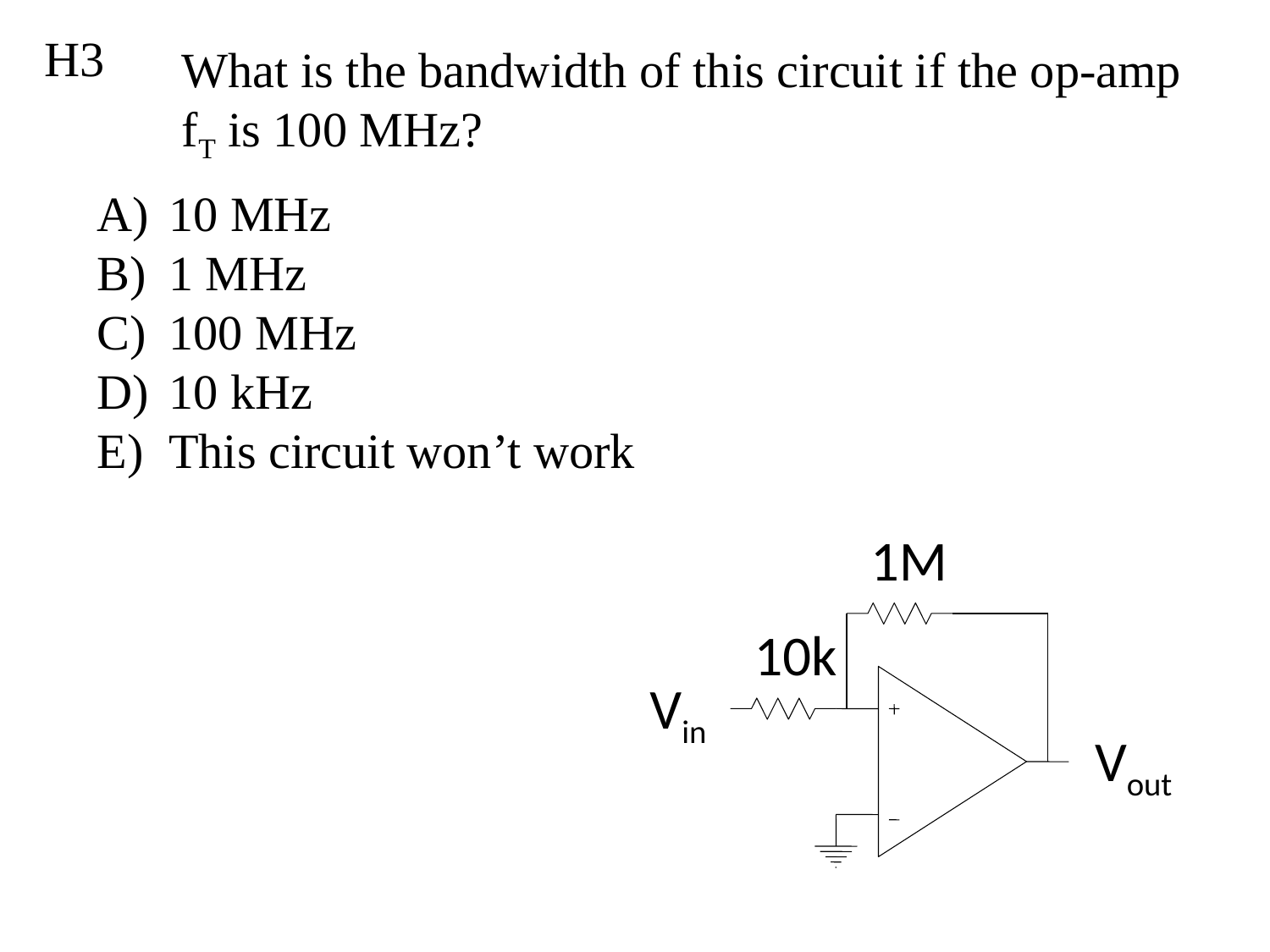

H3
What is the bandwidth of this circuit if the op-amp fT is 100 MHz?

10 MHz
1 MHz
100 MHz
10 kHz
This circuit won’t work

1M

10k

Vin

Vout